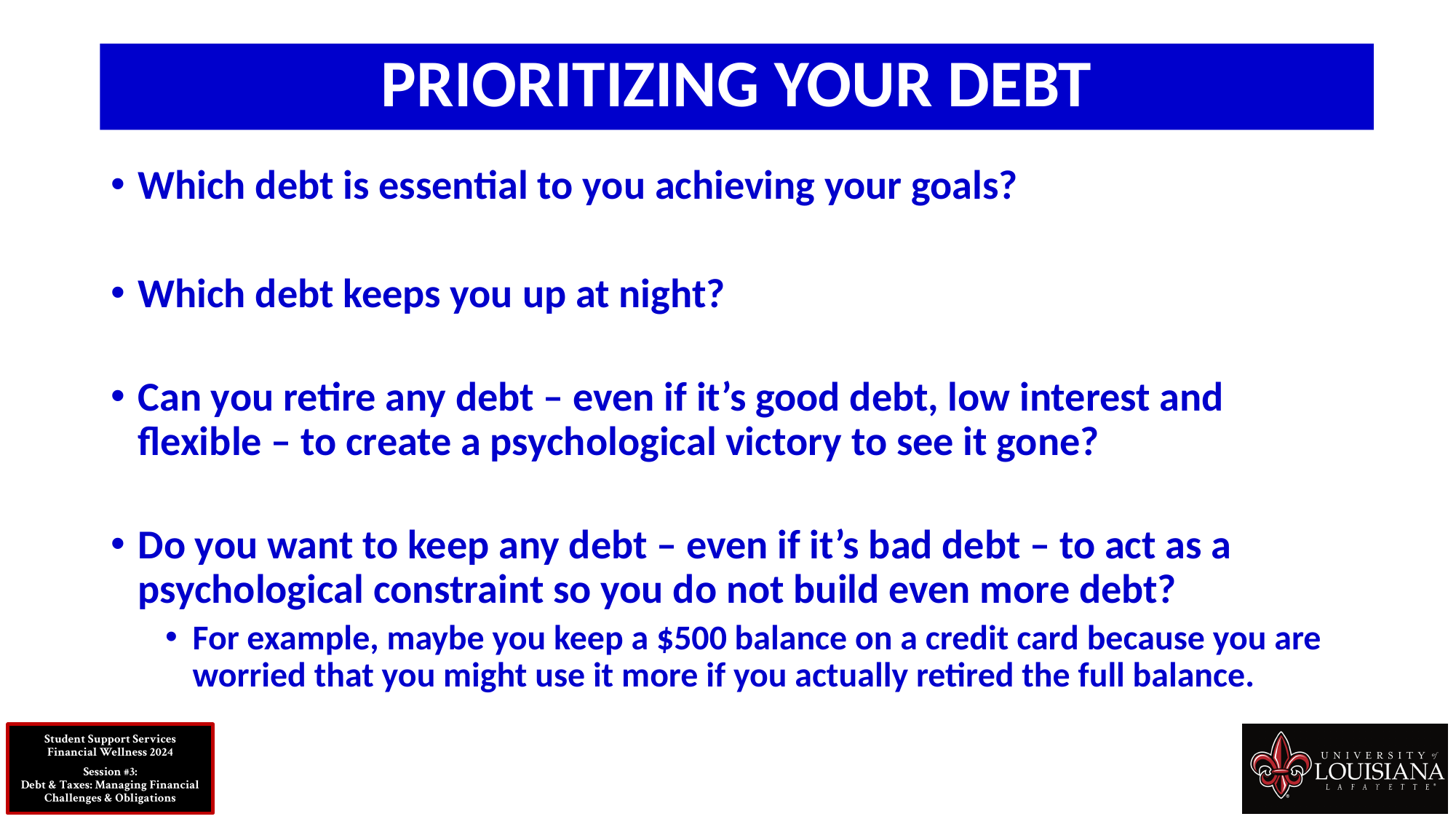

PRIORITIZING YOUR DEBT
Which debt is essential to you achieving your goals?
Which debt keeps you up at night?
Can you retire any debt – even if it’s good debt, low interest and flexible – to create a psychological victory to see it gone?
Do you want to keep any debt – even if it’s bad debt – to act as a psychological constraint so you do not build even more debt?
For example, maybe you keep a $500 balance on a credit card because you are worried that you might use it more if you actually retired the full balance.